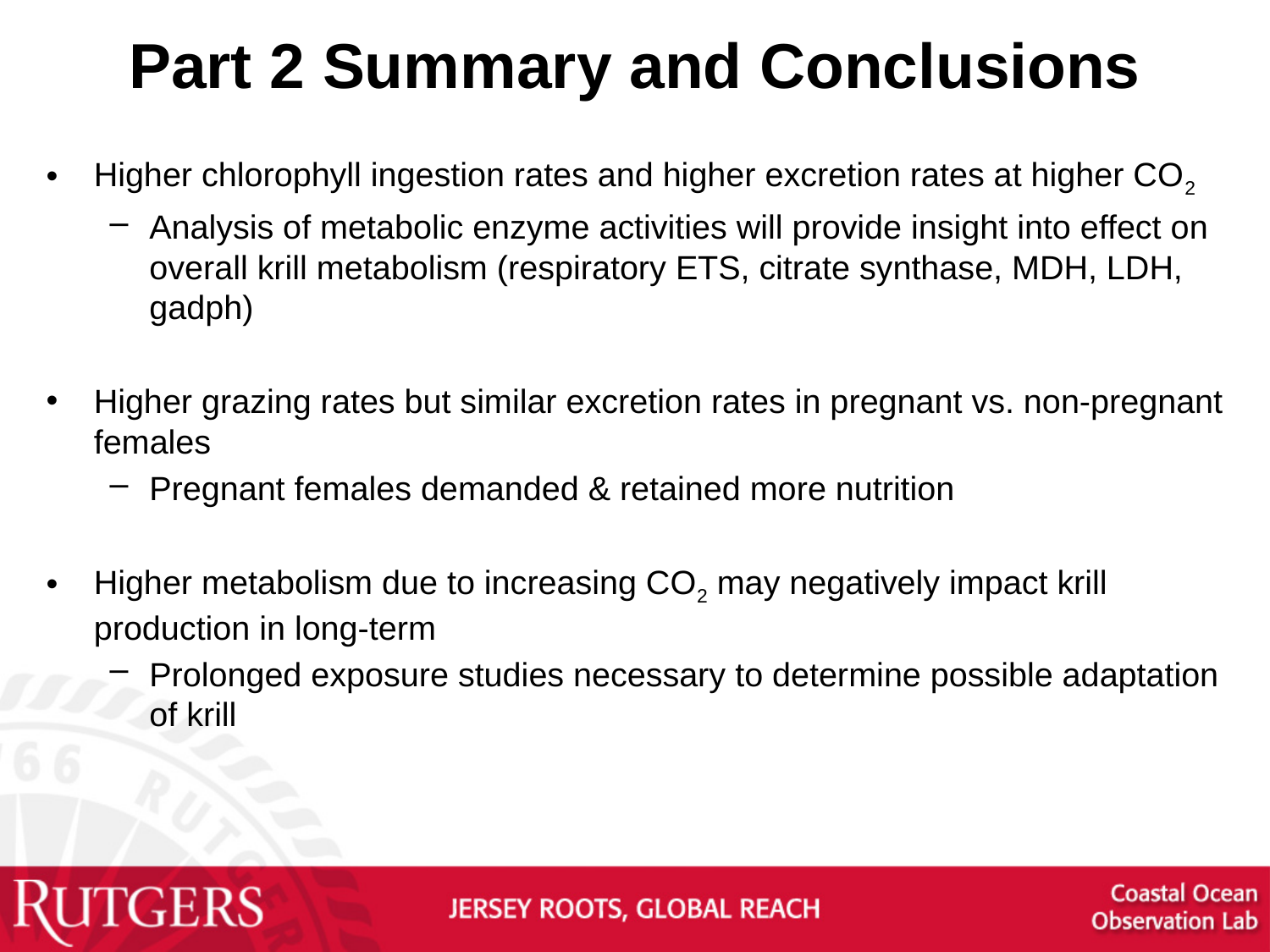

Part 2 Summary and Conclusions

Higher chlorophyll ingestion rates and higher excretion rates at higher CO2
Analysis of metabolic enzyme activities will provide insight into effect on overall krill metabolism (respiratory ETS, citrate synthase, MDH, LDH, gadph)

Higher grazing rates but similar excretion rates in pregnant vs. non-pregnant females
Pregnant females demanded & retained more nutrition

Higher metabolism due to increasing CO2 may negatively impact krill production in long-term
Prolonged exposure studies necessary to determine possible adaptation of krill